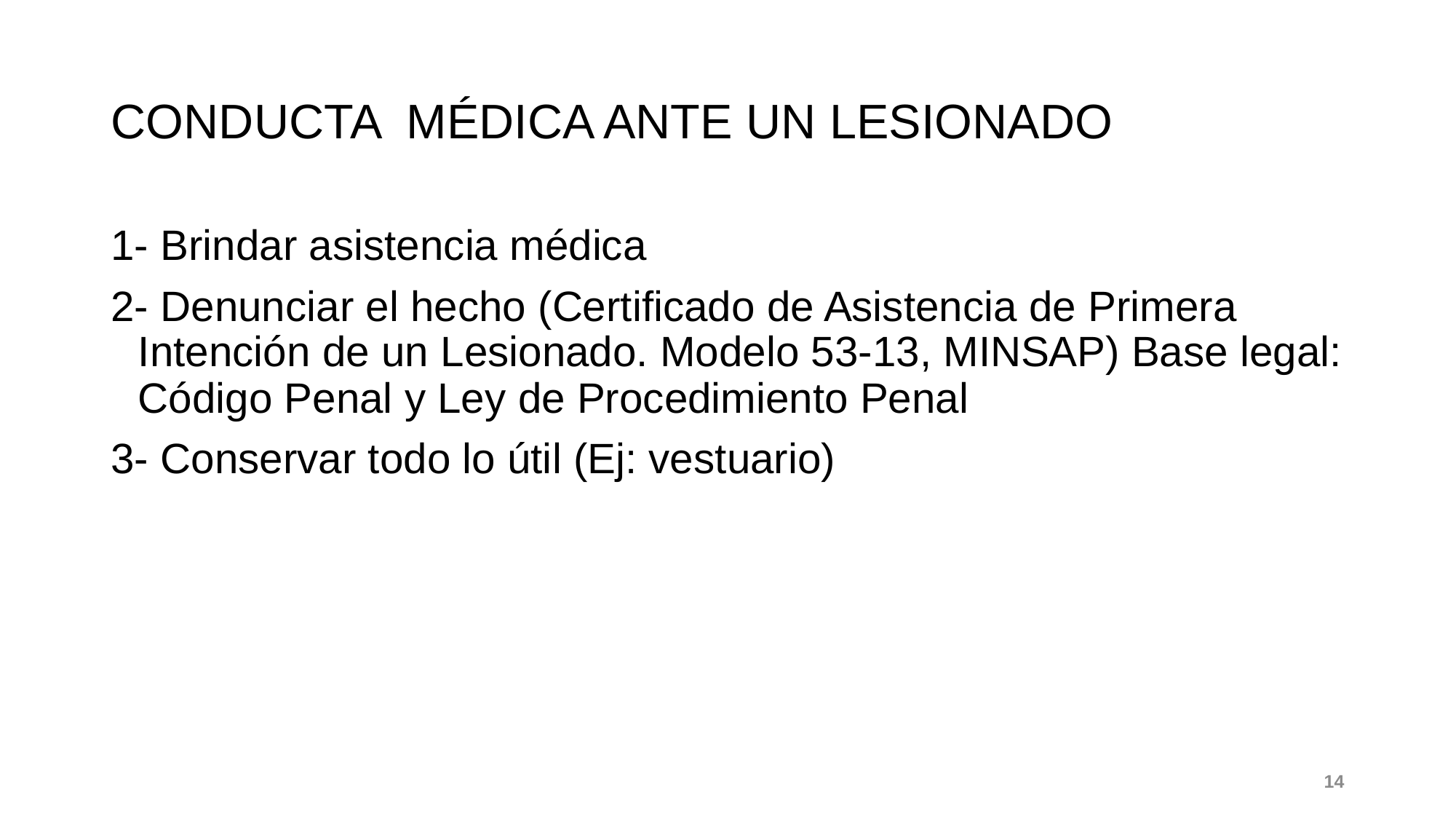

# CONDUCTA  MÉDICA ANTE UN LESIONADO
1- Brindar asistencia médica
2- Denunciar el hecho (Certificado de Asistencia de Primera Intención de un Lesionado. Modelo 53-13, MINSAP) Base legal: Código Penal y Ley de Procedimiento Penal
3- Conservar todo lo útil (Ej: vestuario)
14